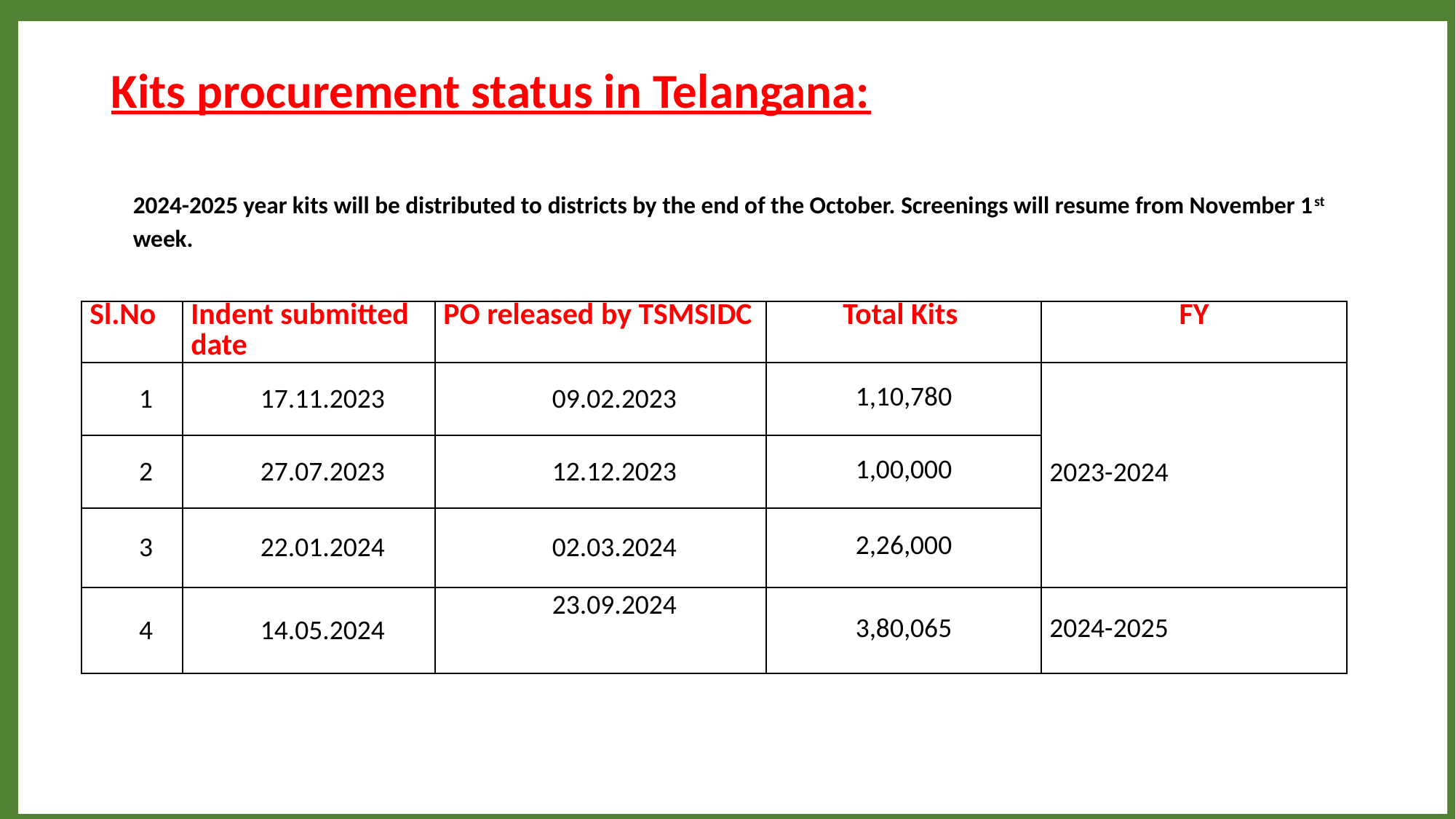

# Kits procurement status in Telangana: 2024-2025 year kits will be distributed to districts by the end of the October. Screenings will resume from November 1st week.
| Sl.No | Indent submitted date | PO released by TSMSIDC | Total Kits | FY |
| --- | --- | --- | --- | --- |
| 1 | 17.11.2023 | 09.02.2023 | 1,10,780 | 2023-2024 |
| 2 | 27.07.2023 | 12.12.2023 | 1,00,000 |  |
| 3 | 22.01.2024 | 02.03.2024 | 2,26,000 |  |
| 4 | 14.05.2024 | 23.09.2024 | 3,80,065 | 2024-2025 |